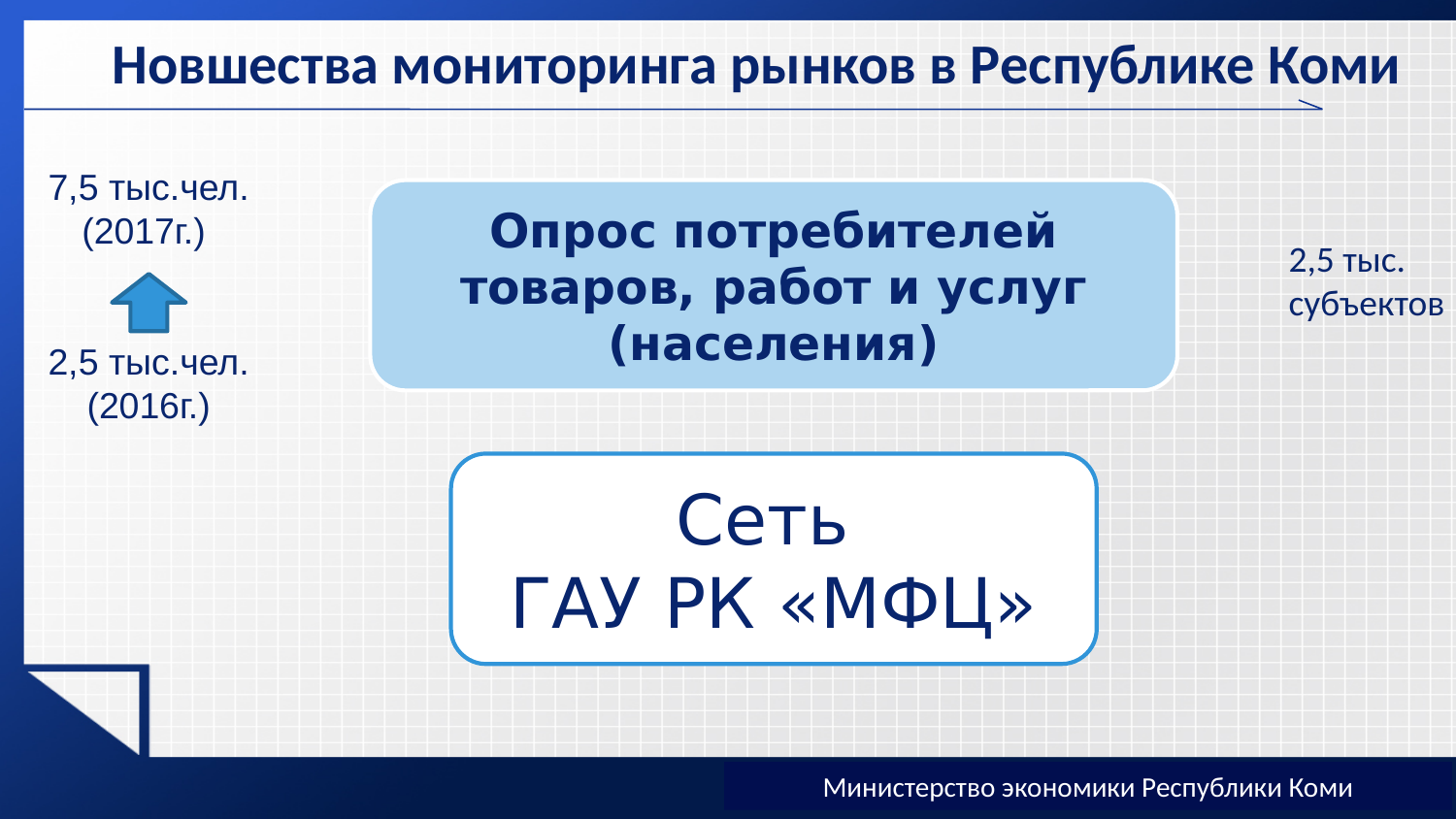

Новшества мониторинга рынков в Республике Коми
7,5 тыс.чел. (2017г.)

2,5 тыс.чел. (2016г.)
Опрос потребителей товаров, работ и услуг (населения)
Сеть
ГАУ РК «МФЦ»
2,5 тыс. субъектов

Министерство экономики Республики Коми